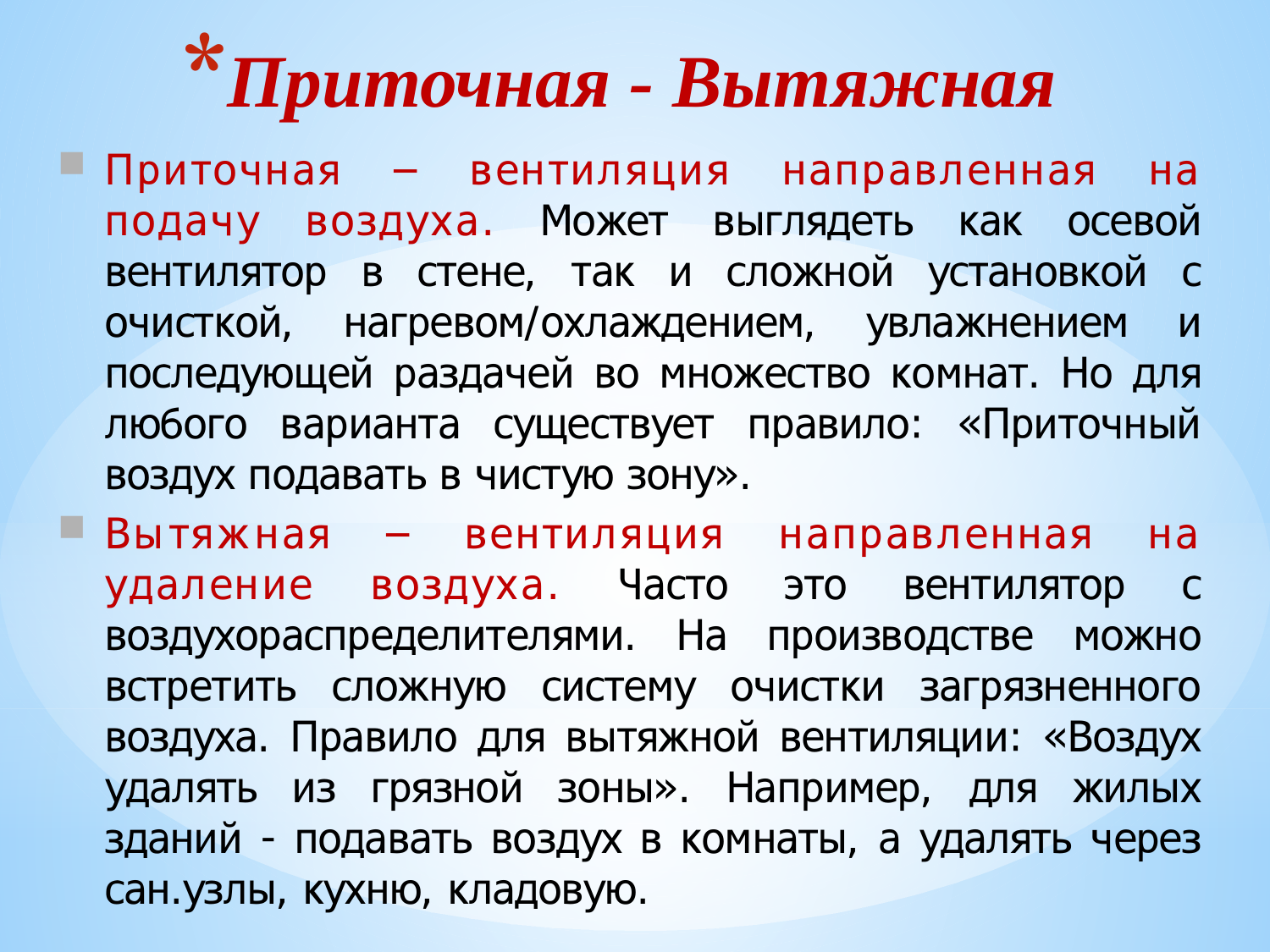

# Приточная - Вытяжная
Приточная – вентиляция направленная на подачу воздуха. Может выглядеть как осевой вентилятор в стене, так и сложной установкой с очисткой, нагревом/охлаждением, увлажнением и последующей раздачей во множество комнат. Но для любого варианта существует правило: «Приточный воздух подавать в чистую зону».
Вытяжная – вентиляция направленная на удаление воздуха. Часто это вентилятор с воздухораспределителями. На производстве можно встретить сложную систему очистки загрязненного воздуха. Правило для вытяжной вентиляции: «Воздух удалять из грязной зоны». Например, для жилых зданий - подавать воздух в комнаты, а удалять через сан.узлы, кухню, кладовую.